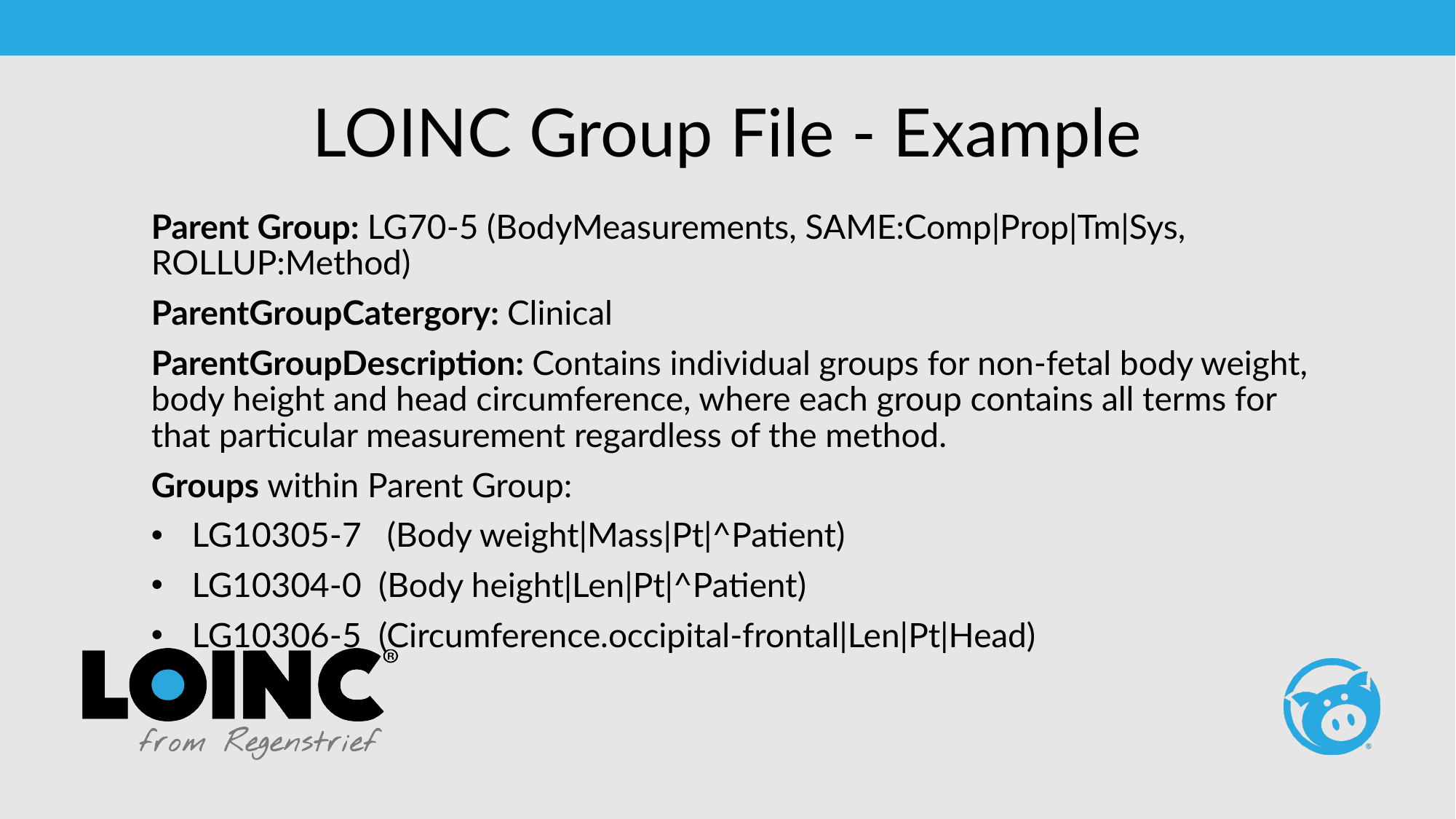

# LOINC Group File - Example
Parent Group: LG70-5 (BodyMeasurements, SAME:Comp|Prop|Tm|Sys, ROLLUP:Method)
ParentGroupCatergory: Clinical
ParentGroupDescription: Contains individual groups for non-fetal body weight, body height and head circumference, where each group contains all terms for that particular measurement regardless of the method.
Groups within Parent Group:
LG10305-7   (Body weight|Mass|Pt|^Patient)
LG10304-0  (Body height|Len|Pt|^Patient)
LG10306-5  (Circumference.occipital-frontal|Len|Pt|Head)